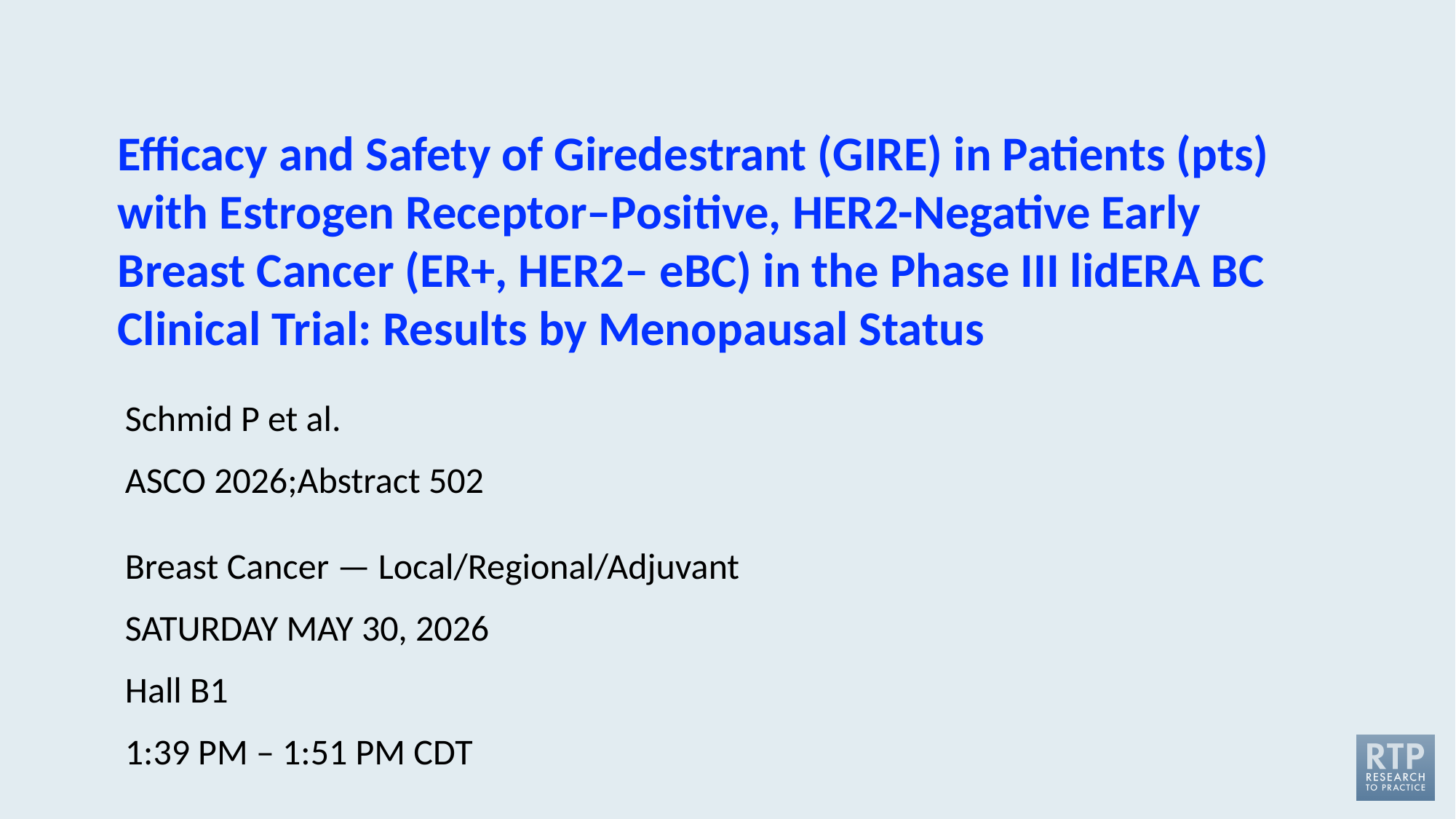

Efficacy and Safety of Giredestrant (GIRE) in Patients (pts) with Estrogen Receptor–Positive, HER2-Negative Early Breast Cancer (ER+, HER2– eBC) in the Phase III lidERA BC Clinical Trial: Results by Menopausal Status
Schmid P et al.
ASCO 2026;Abstract 502
Breast Cancer — Local/Regional/Adjuvant
SATURDAY MAY 30, 2026
Hall B1
1:39 PM – 1:51 PM CDT